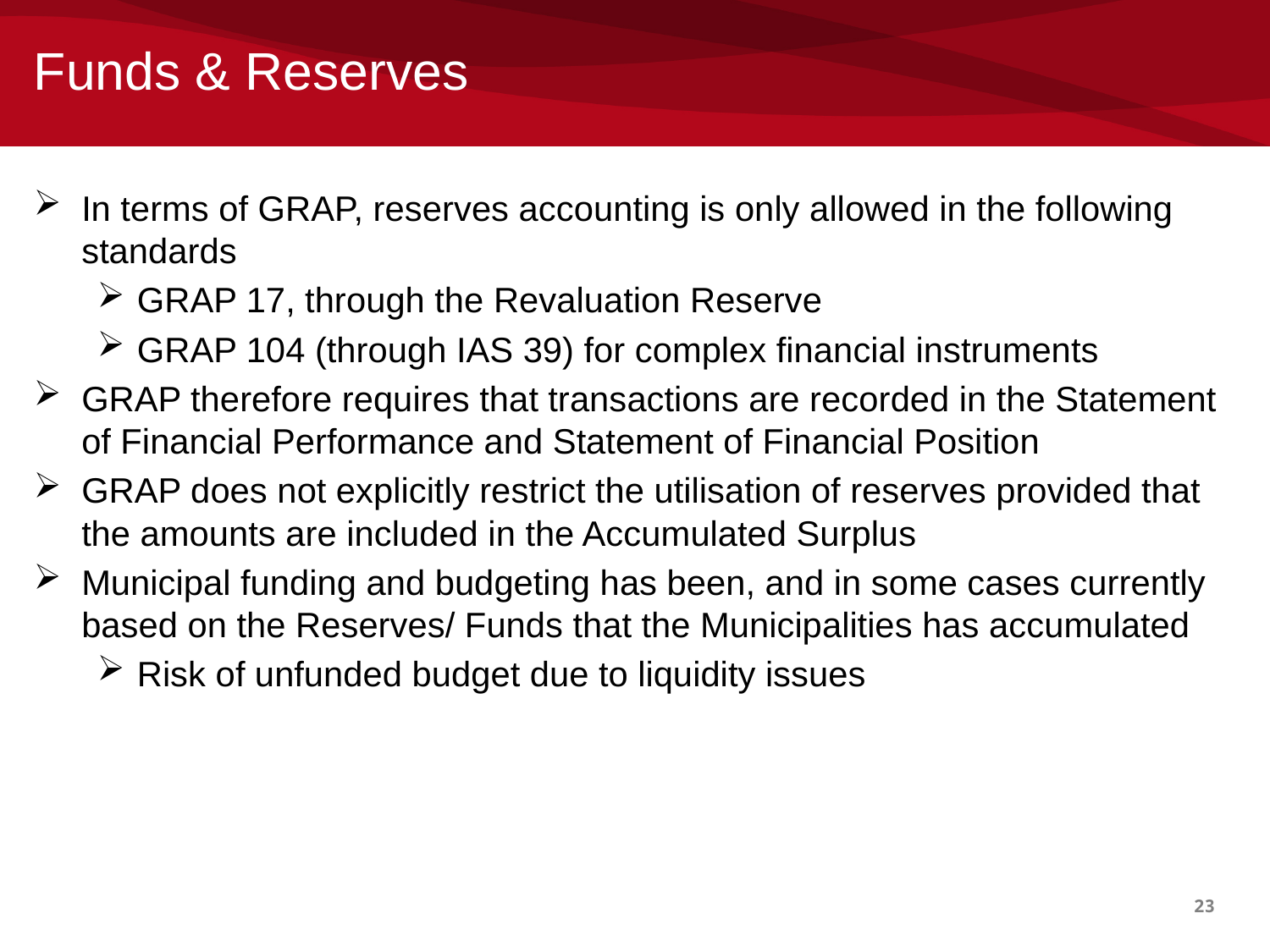

# Funds & Reserves
In terms of GRAP, reserves accounting is only allowed in the following standards
GRAP 17, through the Revaluation Reserve
GRAP 104 (through IAS 39) for complex financial instruments
GRAP therefore requires that transactions are recorded in the Statement of Financial Performance and Statement of Financial Position
GRAP does not explicitly restrict the utilisation of reserves provided that the amounts are included in the Accumulated Surplus
Municipal funding and budgeting has been, and in some cases currently based on the Reserves/ Funds that the Municipalities has accumulated
Risk of unfunded budget due to liquidity issues
23